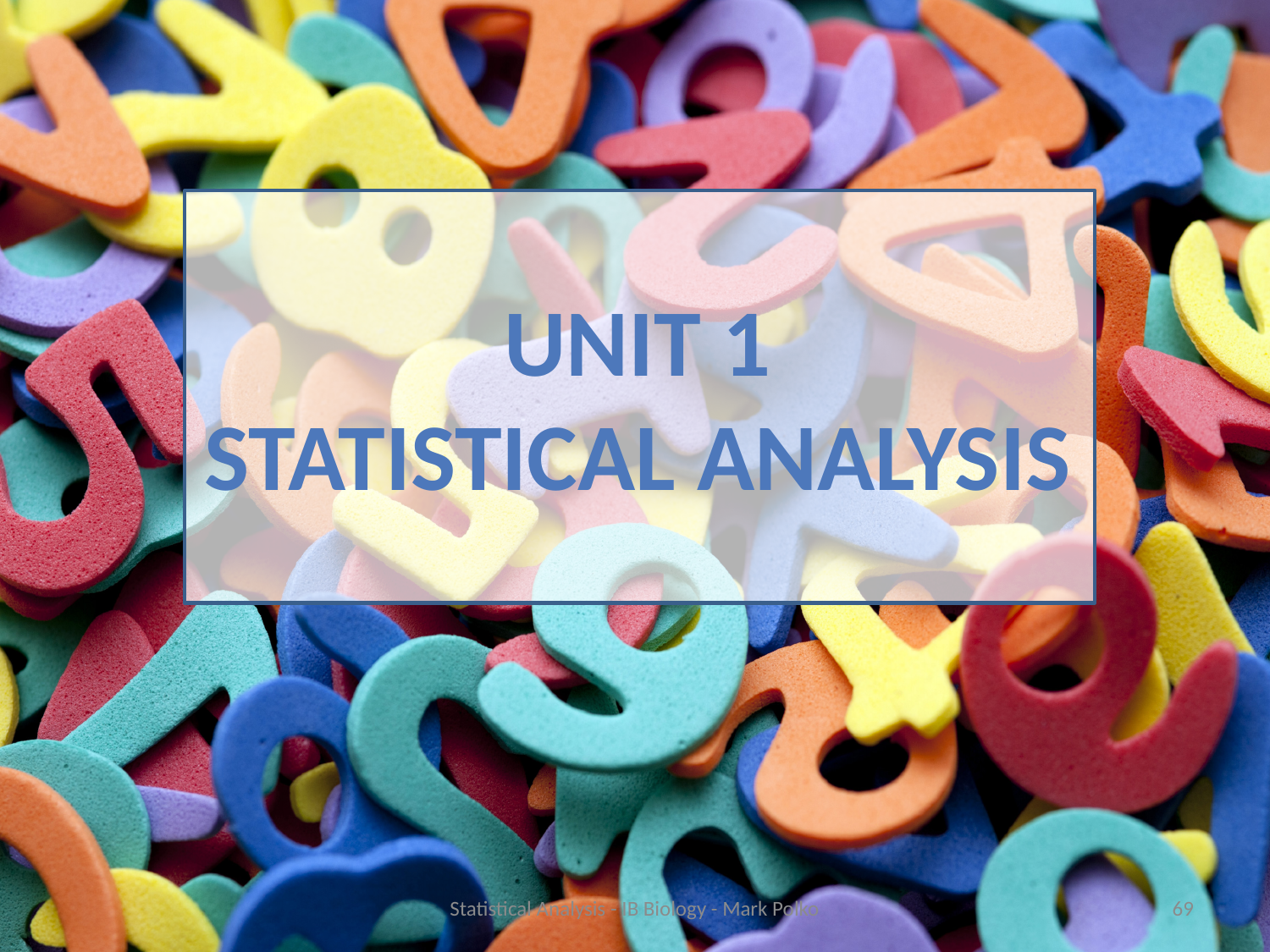

Unit 1
Statistical analysis
Statistical Analysis - IB Biology - Mark Polko
69